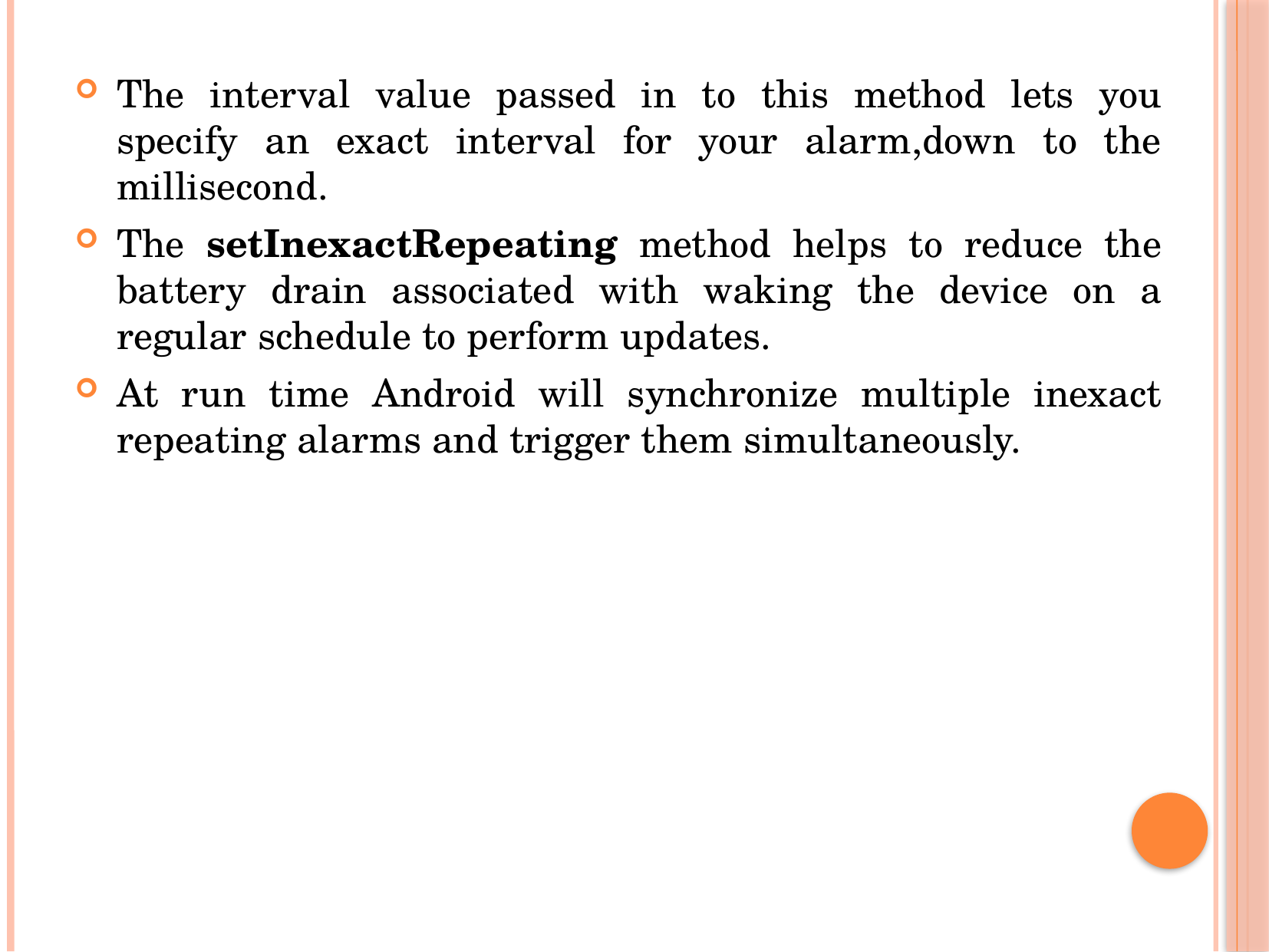

The interval value passed in to this method lets you specify an exact interval for your alarm,down to the millisecond.
The setInexactRepeating method helps to reduce the battery drain associated with waking the device on a regular schedule to perform updates.
At run time Android will synchronize multiple inexact repeating alarms and trigger them simultaneously.